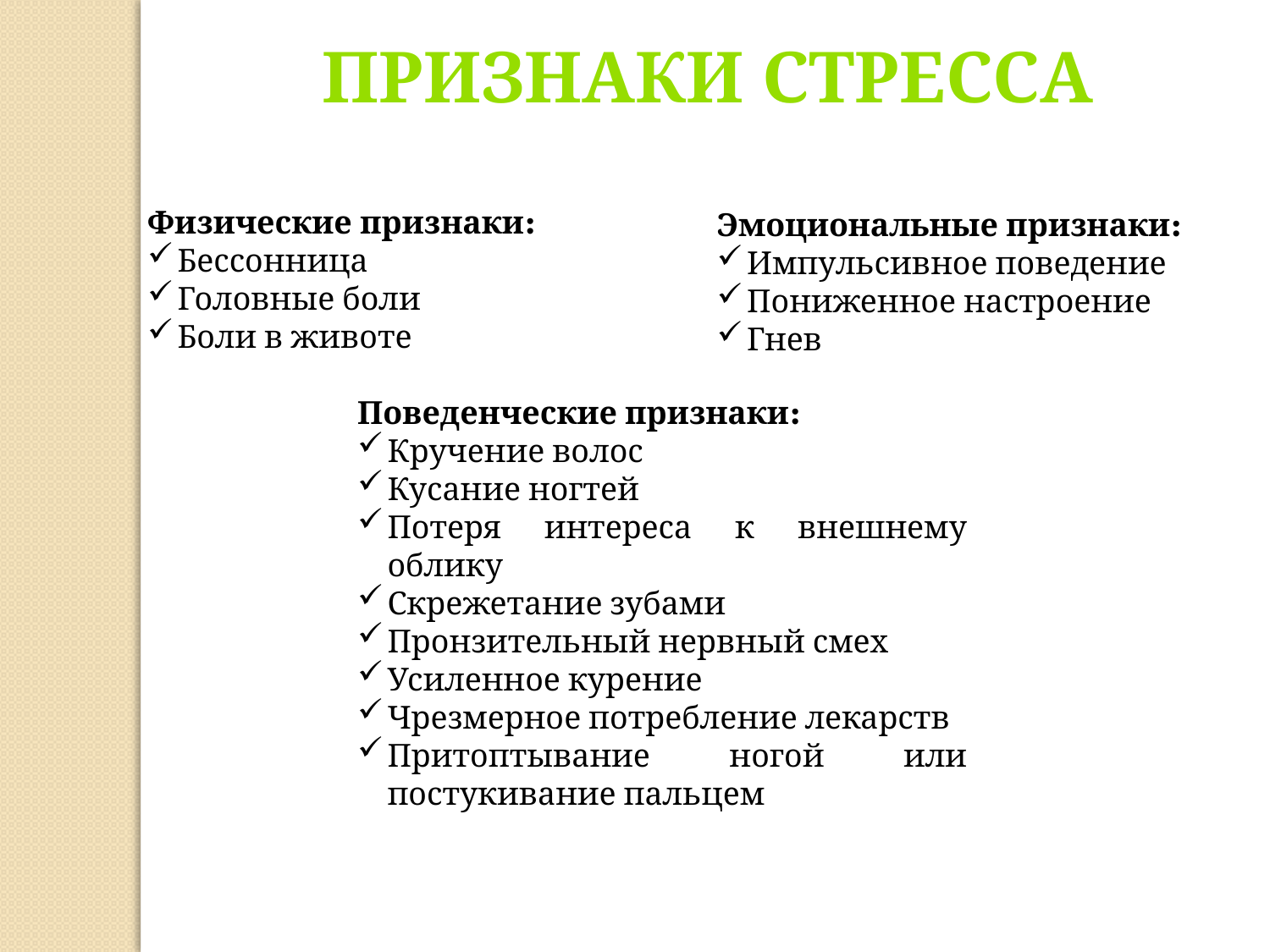

Признаки стресса
Физические признаки:
Бессонница
Головные боли
Боли в животе
Эмоциональные признаки:
Импульсивное поведение
Пониженное настроение
Гнев
Поведенческие признаки:
Кручение волос
Кусание ногтей
Потеря интереса к внешнему облику
Скрежетание зубами
Пронзительный нервный смех
Усиленное курение
Чрезмерное потребление лекарств
Притоптывание ногой или постукивание пальцем